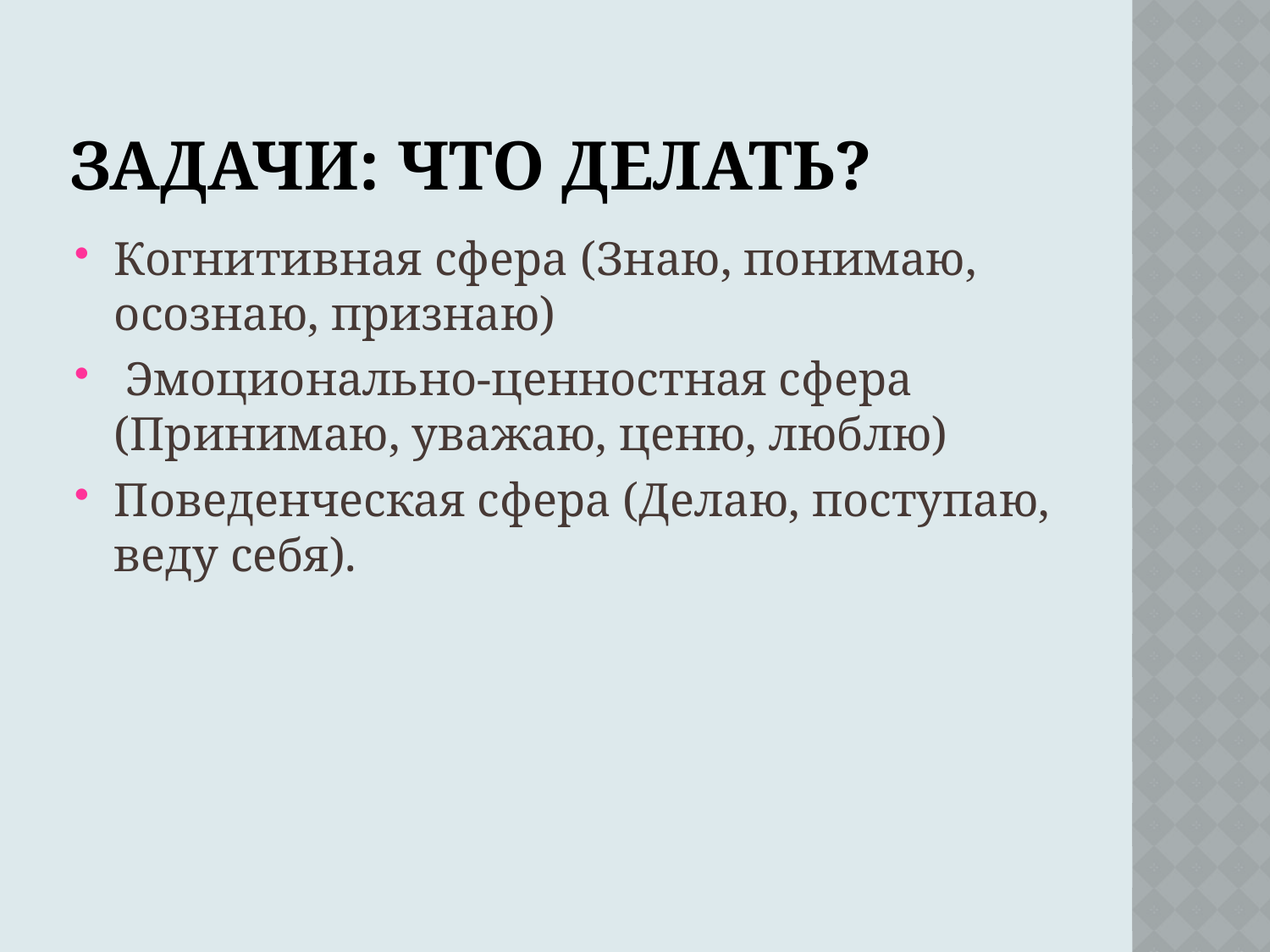

# Задачи: что делать?
Когнитивная сфера (Знаю, понимаю, осознаю, признаю)
 Эмоционально-ценностная сфера (Принимаю, уважаю, ценю, люблю)
Поведенческая сфера (Делаю, поступаю, веду себя).